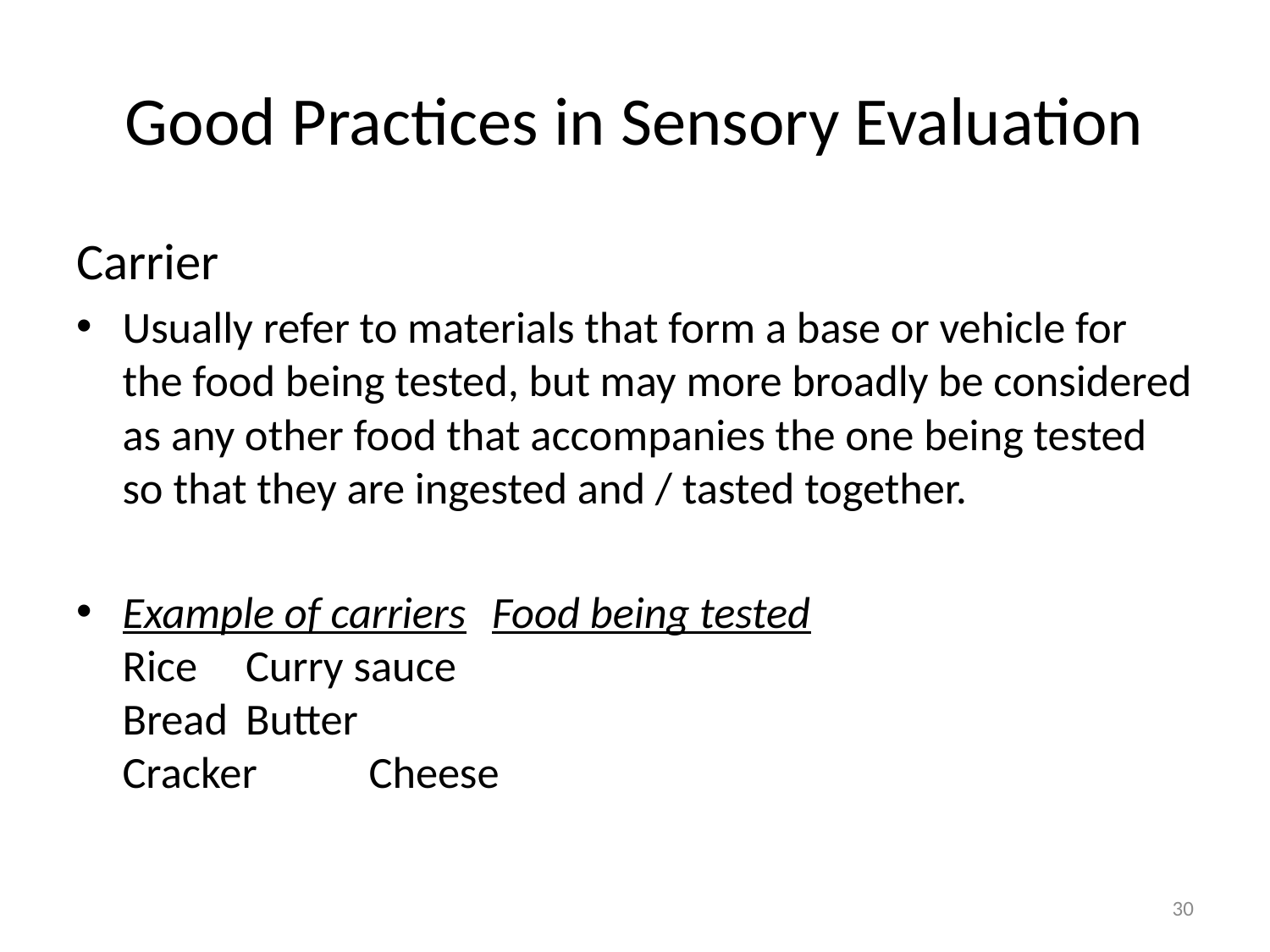

# Good Practices in Sensory Evaluation
Carrier
Usually refer to materials that form a base or vehicle for the food being tested, but may more broadly be considered as any other food that accompanies the one being tested so that they are ingested and / tasted together.

Example of carriers	Food being tested
Rice				Curry sauce
Bread			Butter
Cracker			Cheese
30